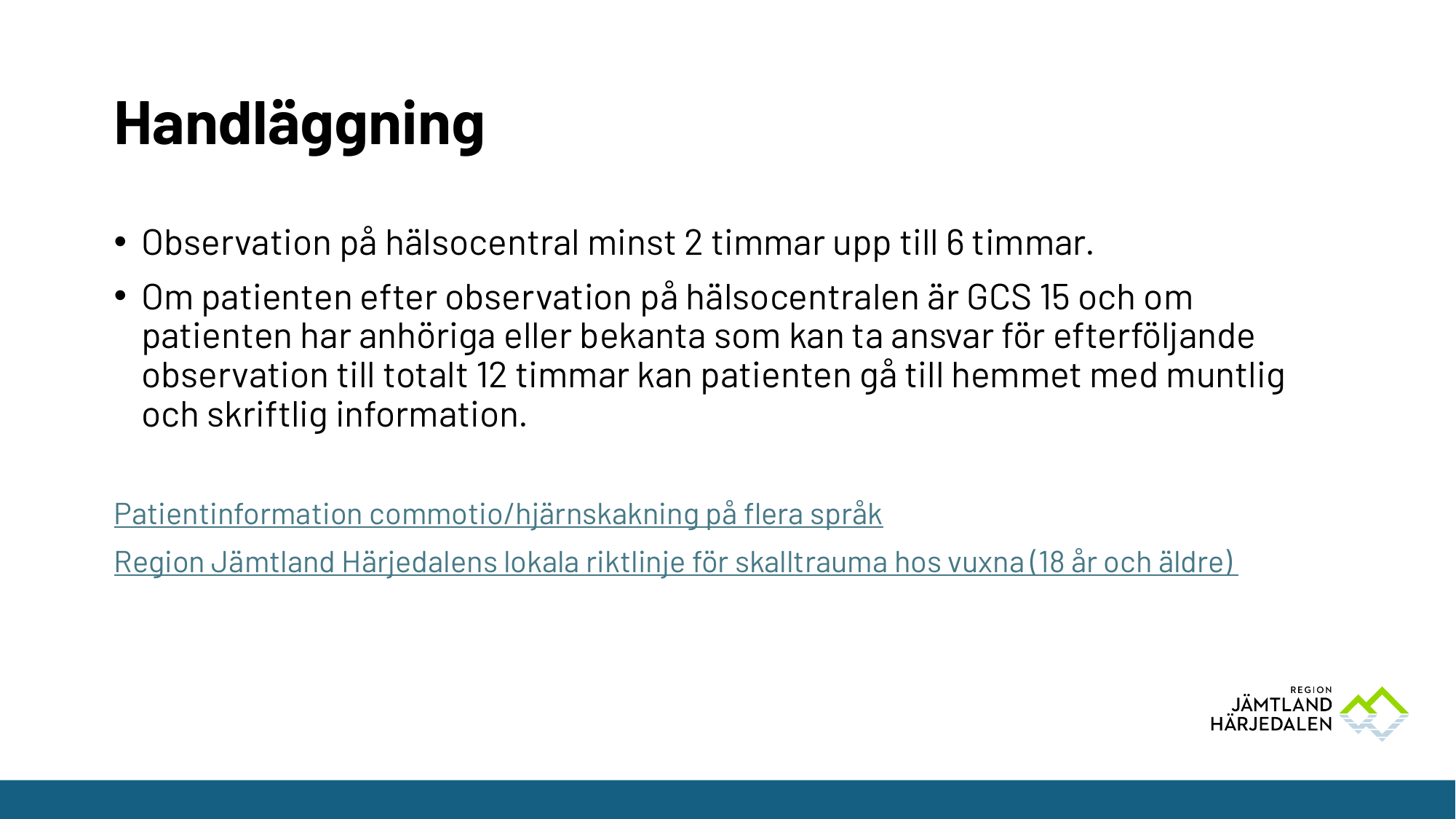

# Handläggning

Observation på hälsocentral minst 2 timmar upp till 6 timmar.
Om patienten efter observation på hälsocentralen är GCS 15 och om patienten har anhöriga eller bekanta som kan ta ansvar för efterföljande observation till totalt 12 timmar kan patienten gå till hemmet med muntlig och skriftlig information.

Patientinformation commotio/hjärnskakning på flera språk
Region Jämtland Härjedalens lokala riktlinje för skalltrauma hos vuxna (18 år och äldre)